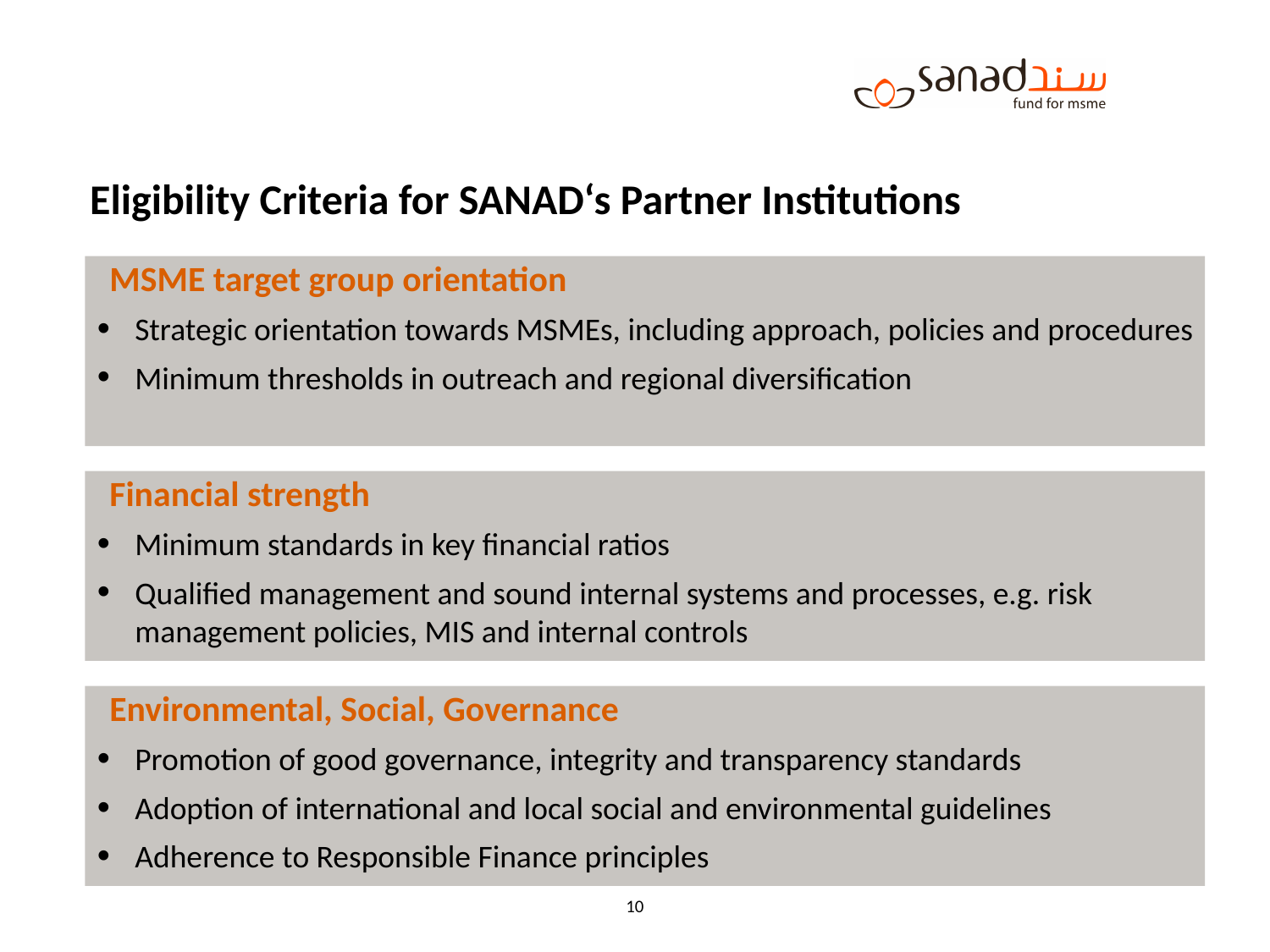

# Eligibility Criteria for SANAD‘s Partner Institutions
MSME target group orientation
Strategic orientation towards MSMEs, including approach, policies and procedures
Minimum thresholds in outreach and regional diversification
Financial strength
Minimum standards in key financial ratios
Qualified management and sound internal systems and processes, e.g. risk management policies, MIS and internal controls
Environmental, Social, Governance
Promotion of good governance, integrity and transparency standards
Adoption of international and local social and environmental guidelines
Adherence to Responsible Finance principles
10